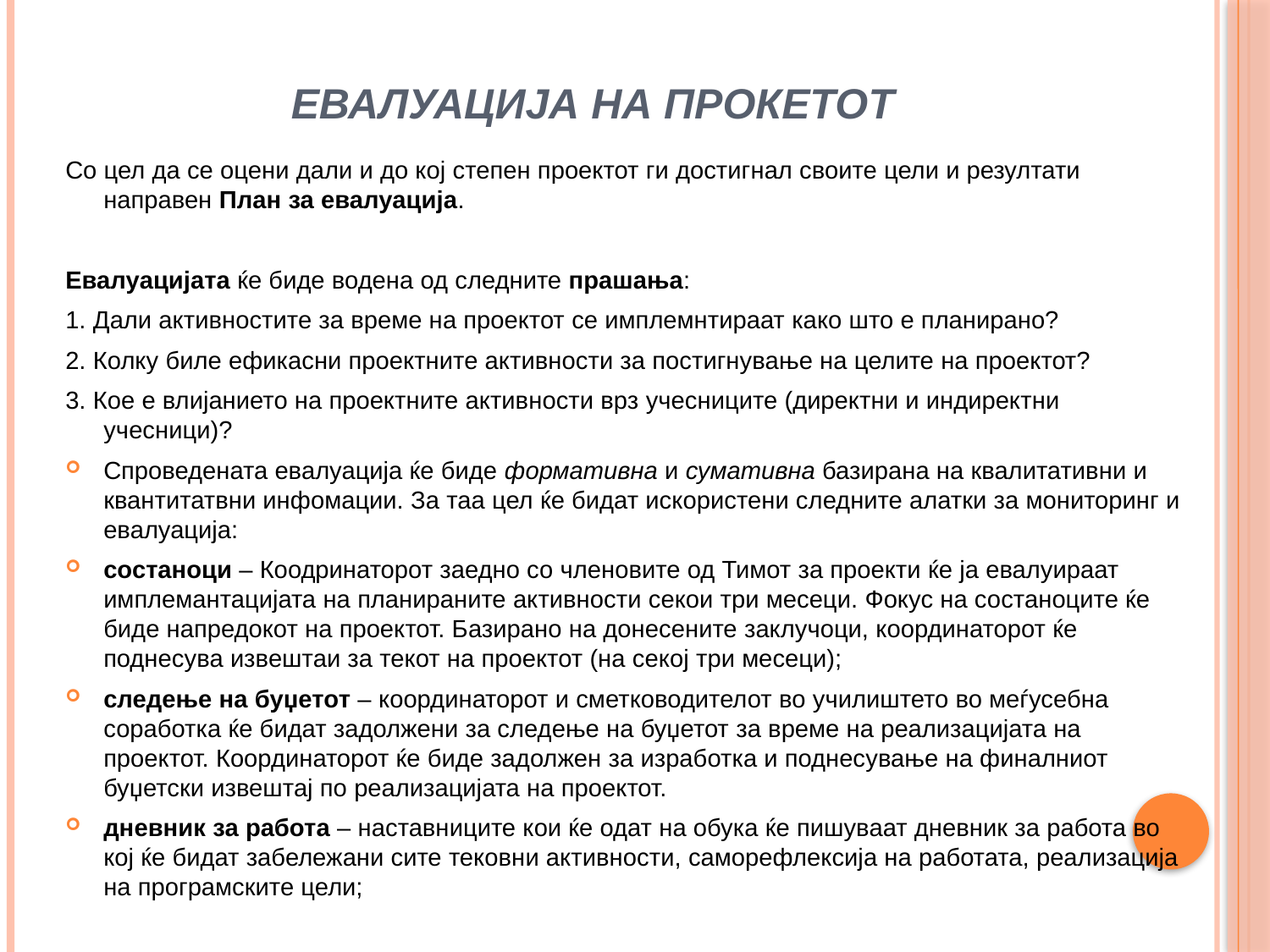

# Евалуација на прокетот
Со цел да се оцени дали и до кој степен проектот ги достигнал своите цели и резултати направен План за евалуација.

Евалуацијата ќе биде водена од следните прашања:
1. Дали активностите за време на проектот се имплемнтираат како што е планирано?
2. Колку биле ефикасни проектните активности за постигнување на целите на проектот?
3. Кое е влијанието на проектните активности врз учесниците (директни и индиректни учесници)?
Спроведената евалуација ќе биде формативна и сумативна базирана на квалитативни и квантитатвни инфомации. За таа цел ќе бидат искористени следните алатки за мониторинг и евалуација:
состаноци – Коодринаторот заедно со членовите од Тимот за проекти ќе ја евалуираат имплемантацијата на планираните активности секои три месеци. Фокус на состаноците ќе биде напредокот на проектот. Базирано на донесените заклучоци, координаторот ќе поднесува извештаи за текот на проектот (на секој три месеци);
следење на буџетот – координаторот и сметководителот во училиштето во меѓусебна соработка ќе бидат задолжени за следење на буџетот за време на реализацијата на проектот. Координаторот ќе биде задолжен за изработка и поднесување на финалниот буџетски извештај по реализацијата на проектот.
дневник за работа – наставниците кои ќе одат на обука ќе пишуваат дневник за работа во кој ќе бидат забележани сите тековни активности, саморефлексија на работата, реализација на програмските цели;